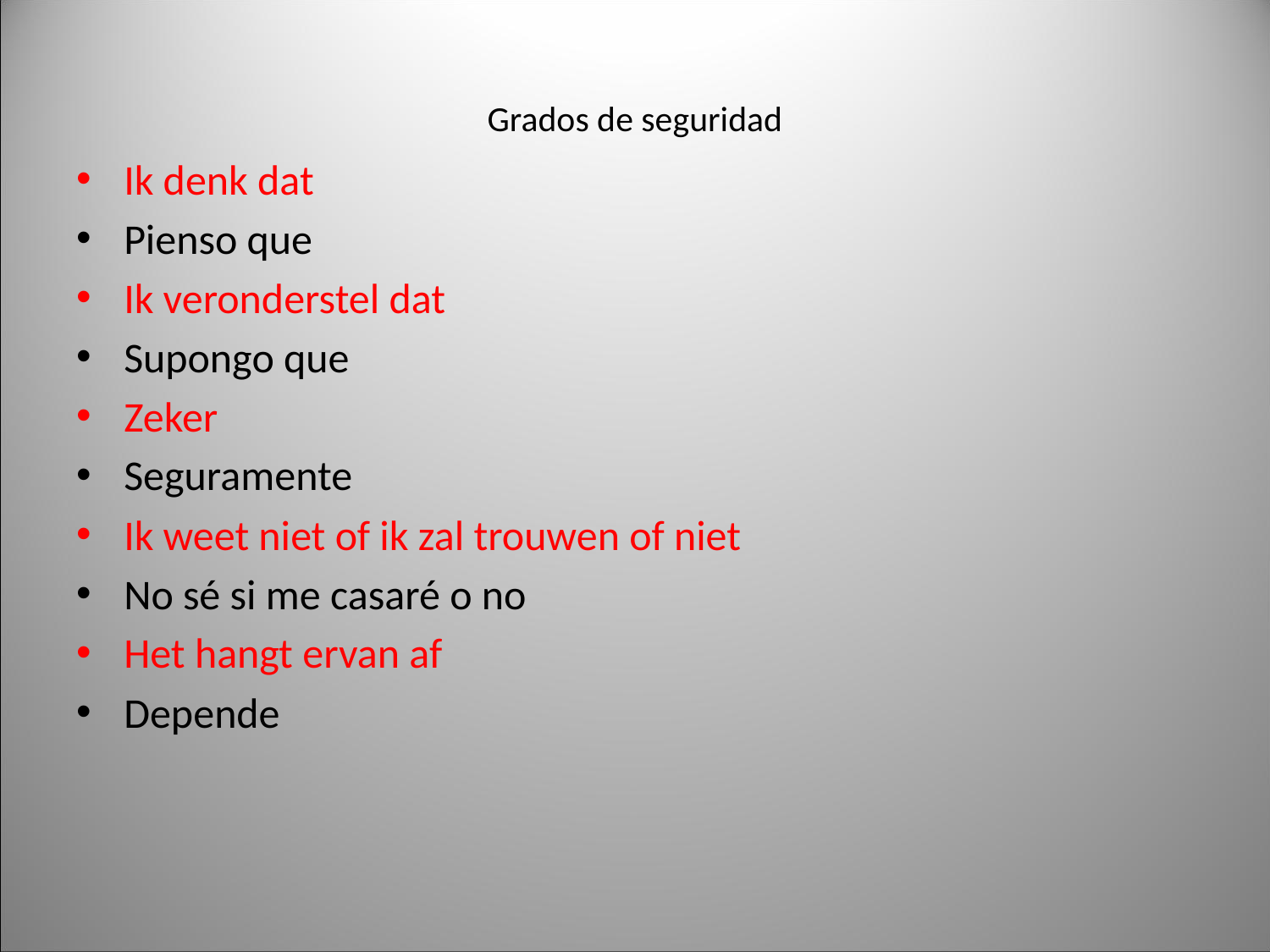

# Grados de seguridad
Ik denk dat
Pienso que
Ik veronderstel dat
Supongo que
Zeker
Seguramente
Ik weet niet of ik zal trouwen of niet
No sé si me casaré o no
Het hangt ervan af
Depende